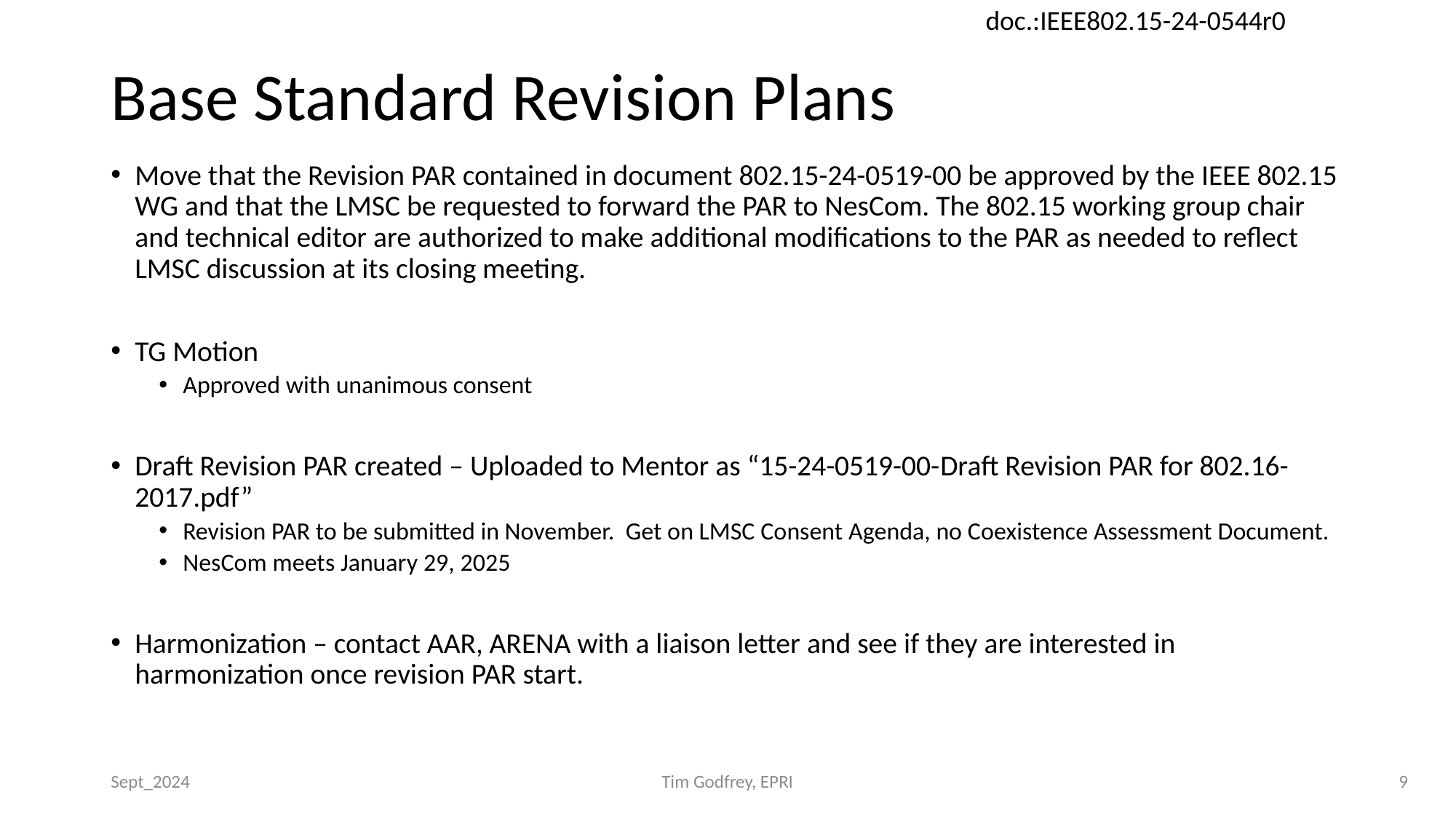

# Base Standard Revision Plans
Move that the Revision PAR contained in document 802.15-24-0519-00 be approved by the IEEE 802.15 WG and that the LMSC be requested to forward the PAR to NesCom. The 802.15 working group chair and technical editor are authorized to make additional modifications to the PAR as needed to reflect LMSC discussion at its closing meeting.

TG Motion
Approved with unanimous consent

Draft Revision PAR created – Uploaded to Mentor as “15-24-0519-00-Draft Revision PAR for 802.16-2017.pdf”
Revision PAR to be submitted in November.  Get on LMSC Consent Agenda, no Coexistence Assessment Document.
NesCom meets January 29, 2025

Harmonization – contact AAR, ARENA with a liaison letter and see if they are interested in harmonization once revision PAR start.

Sept_2024
Tim Godfrey, EPRI
9